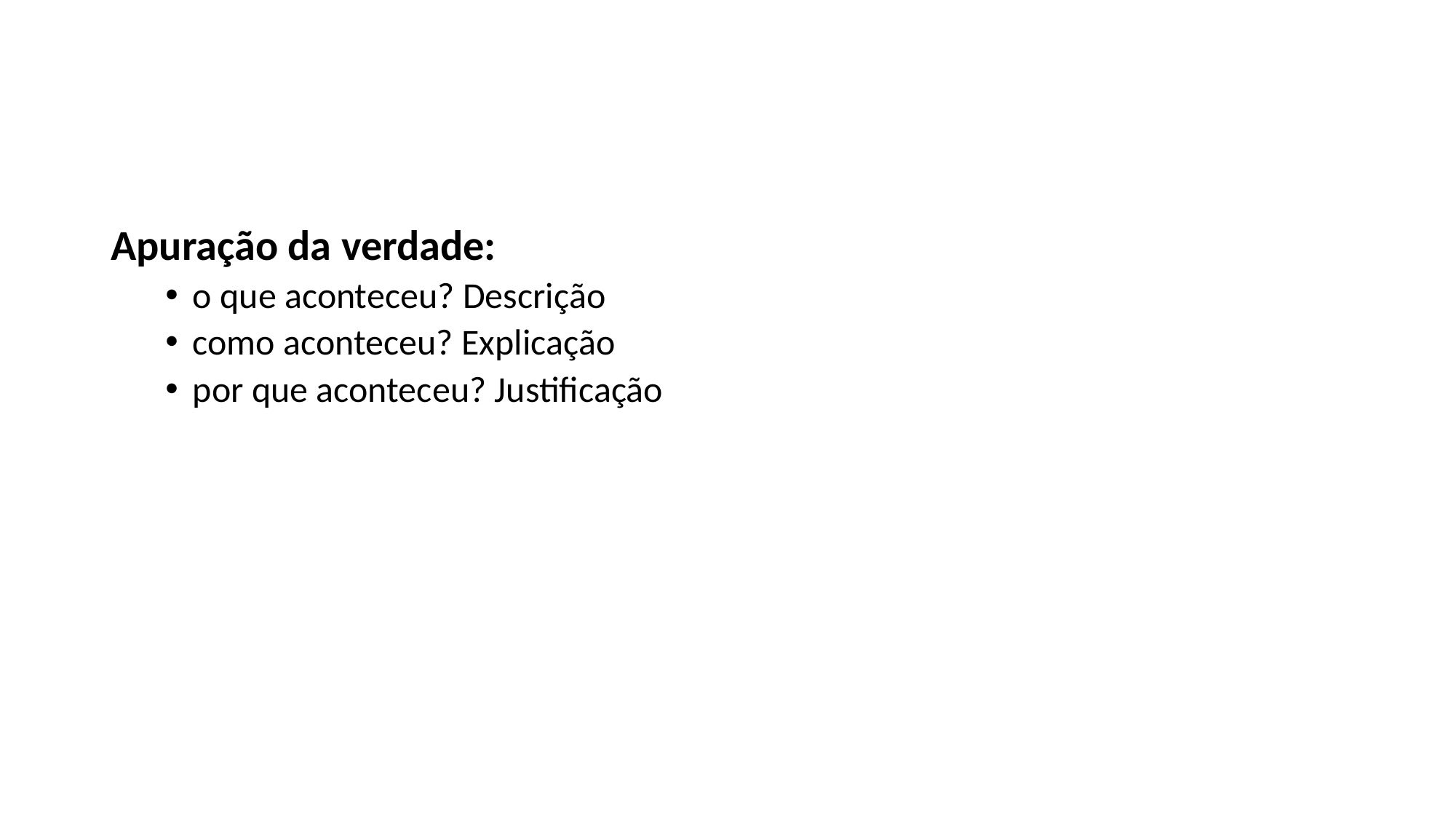

#
Apuração da verdade:
o que aconteceu? Descrição
como aconteceu? Explicação
por que aconteceu? Justificação